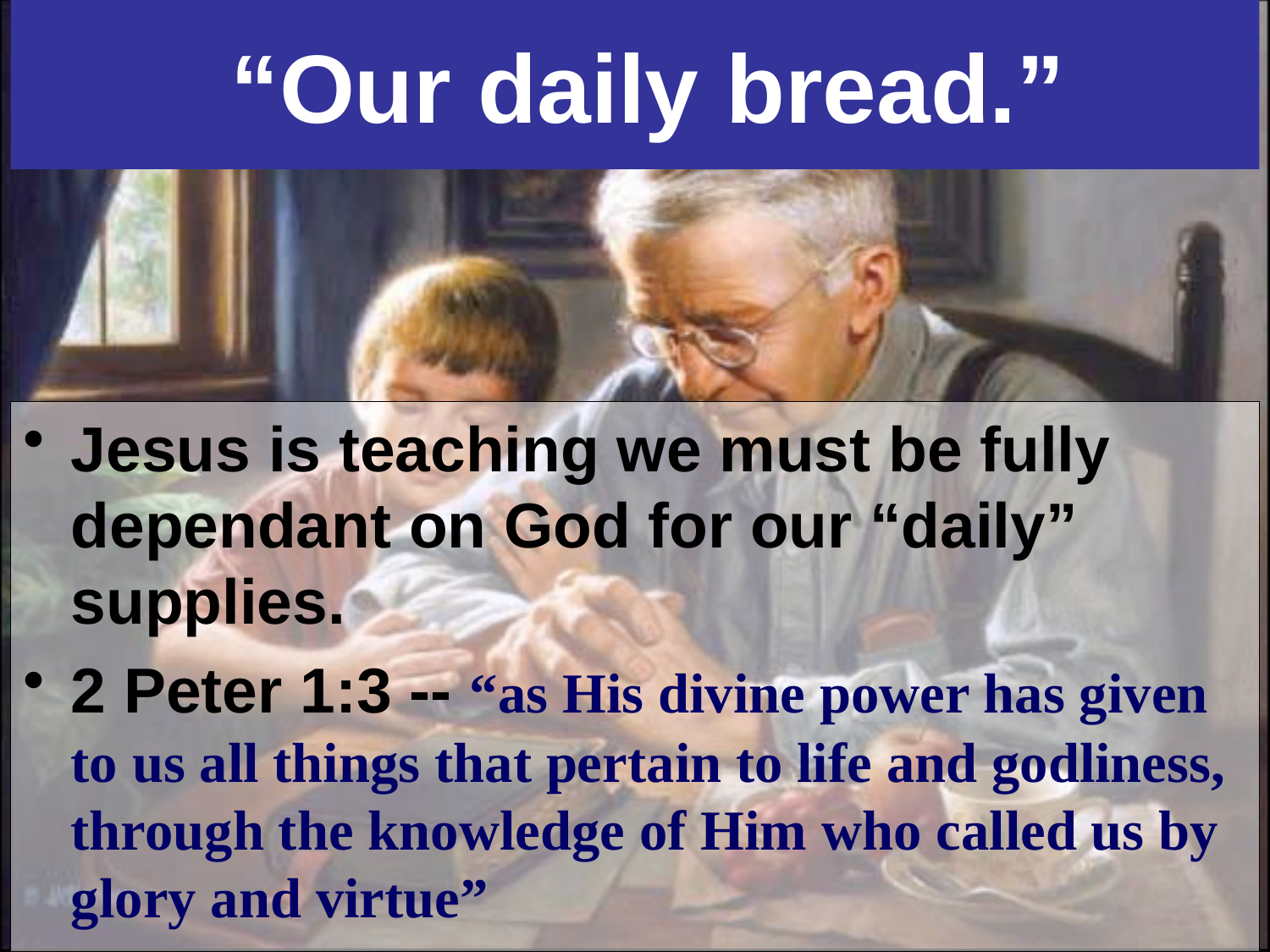

# “Our daily bread.”
Jesus is teaching we must be fully dependant on God for our “daily” supplies.
2 Peter 1:3 -- “as His divine power has given to us all things that pertain to life and godliness, through the knowledge of Him who called us by glory and virtue”